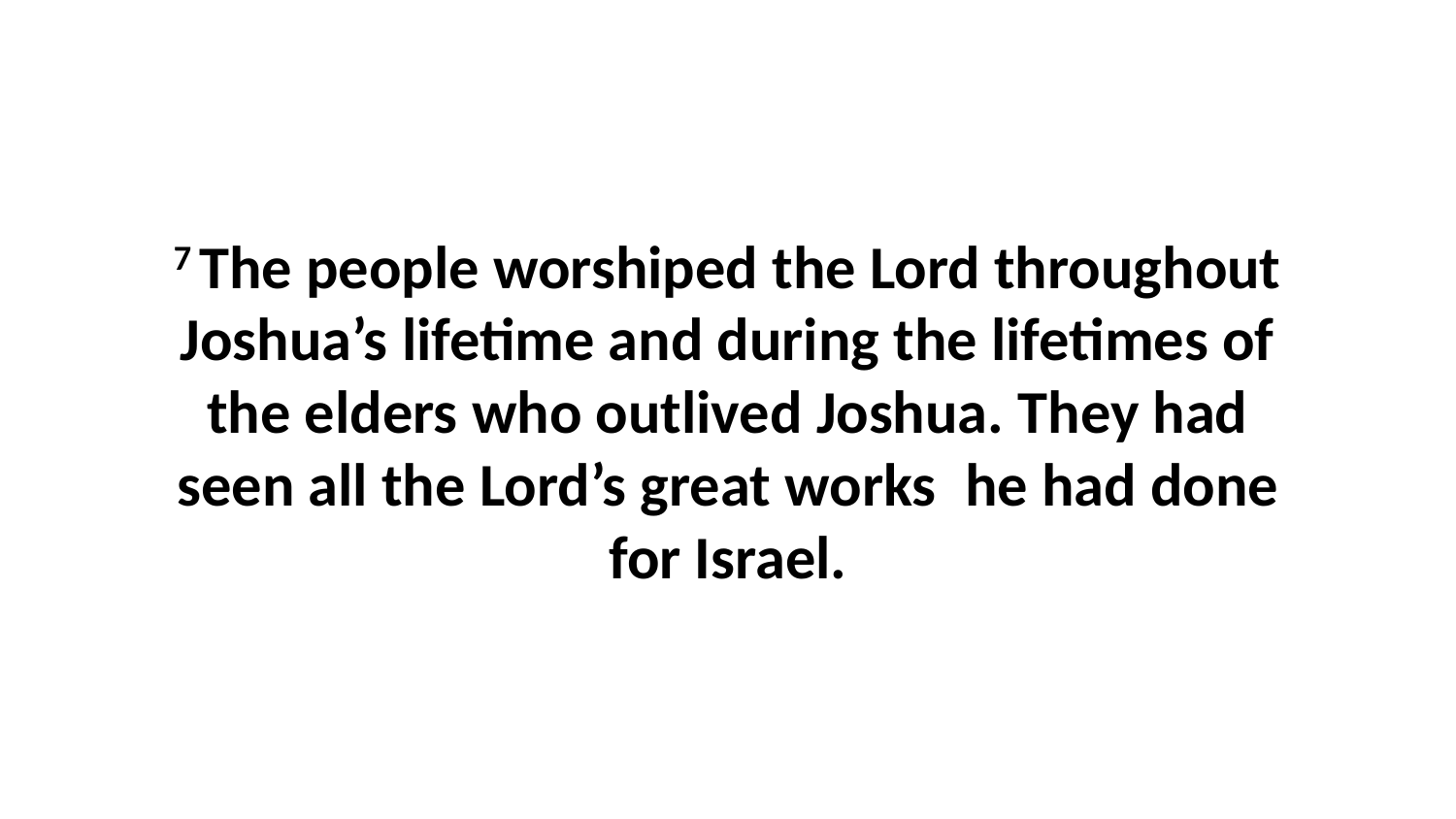

7 The people worshiped the Lord throughout Joshua’s lifetime and during the lifetimes of the elders who outlived Joshua. They had seen all the Lord’s great works  he had done for Israel.